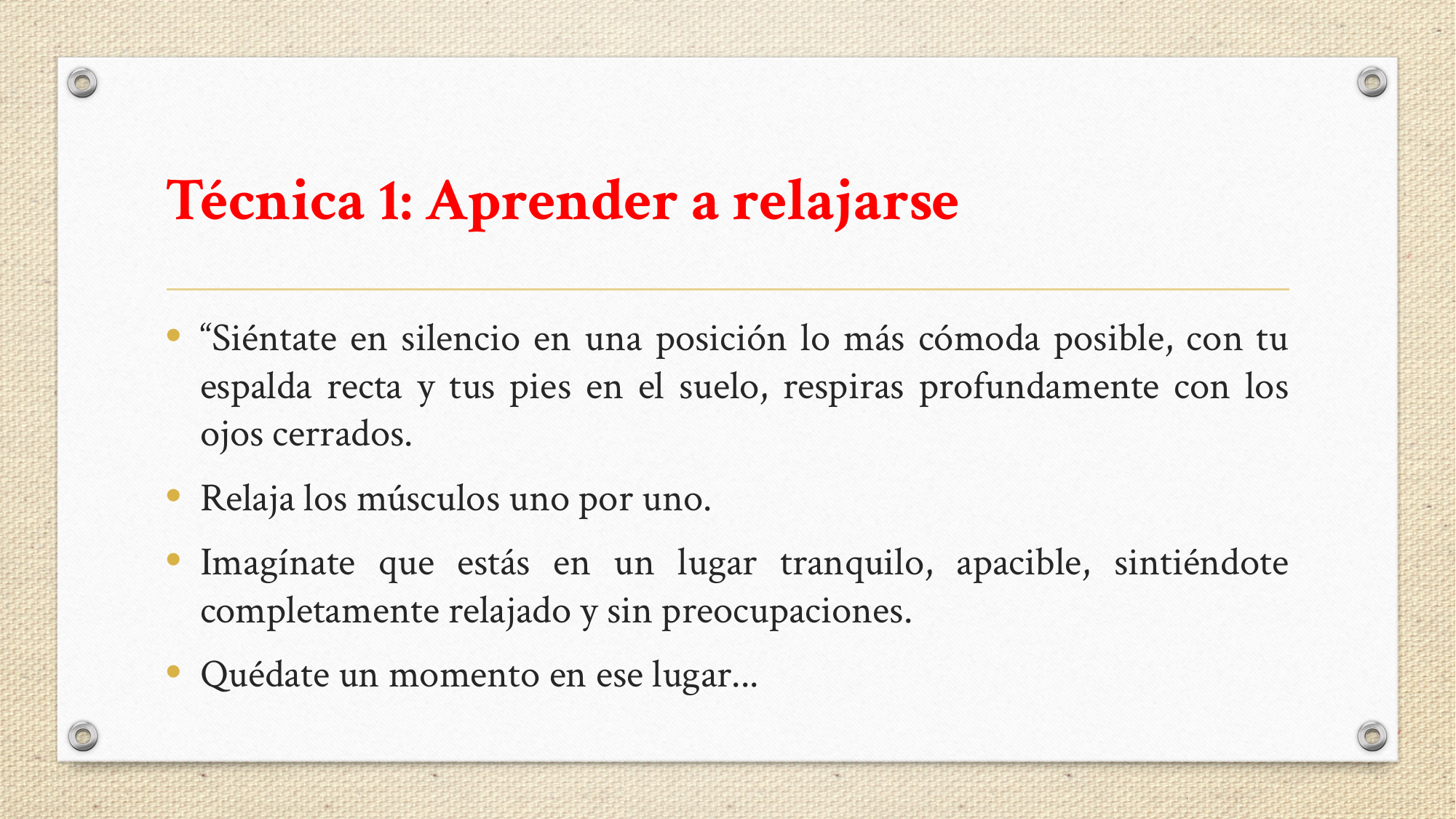

# Técnica 1: Aprender a relajarse
“Siéntate en silencio en una posición lo más cómoda posible, con tu espalda recta y tus pies en el suelo, respiras profundamente con los ojos cerrados.
Relaja los músculos uno por uno.
Imagínate que estás en un lugar tranquilo, apacible, sintiéndote completamente relajado y sin preocupaciones.
Quédate un momento en ese lugar...